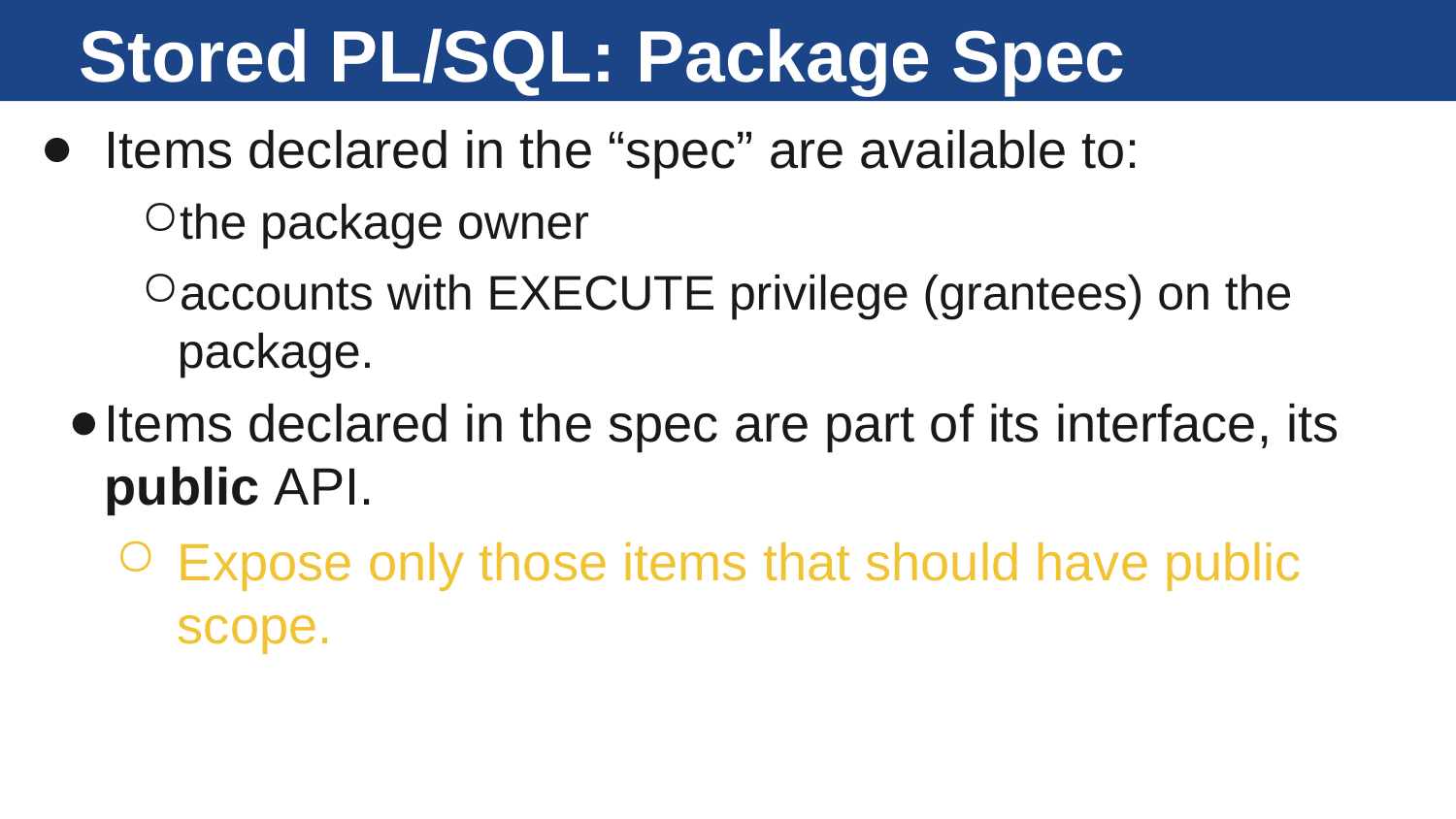

# Stored PL/SQL: Package Spec
Items declared in the “spec” are available to:
the package owner
accounts with EXECUTE privilege (grantees) on the package.
Items declared in the spec are part of its interface, its public API.
Expose only those items that should have public scope.